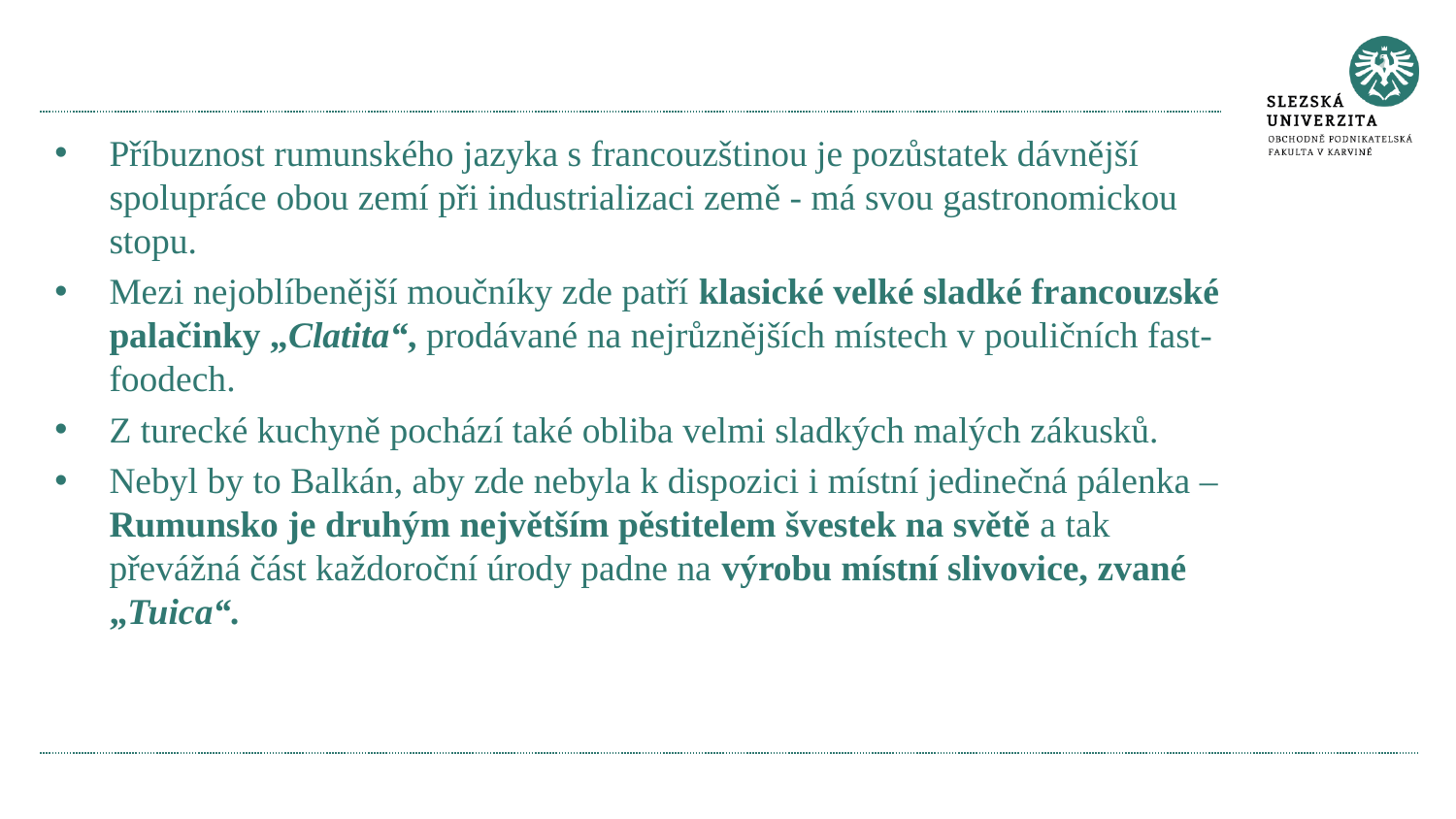

Příbuznost rumunského jazyka s francouzštinou je pozůstatek dávnější spolupráce obou zemí při industrializaci země - má svou gastronomickou stopu.
Mezi nejoblíbenější moučníky zde patří klasické velké sladké francouzské palačinky „Clatita“, prodávané na nejrůznějších místech v pouličních fast-foodech.
Z turecké kuchyně pochází také obliba velmi sladkých malých zákusků.
Nebyl by to Balkán, aby zde nebyla k dispozici i místní jedinečná pálenka – Rumunsko je druhým největším pěstitelem švestek na světě a tak převážná část každoroční úrody padne na výrobu místní slivovice, zvané „Tuica“.